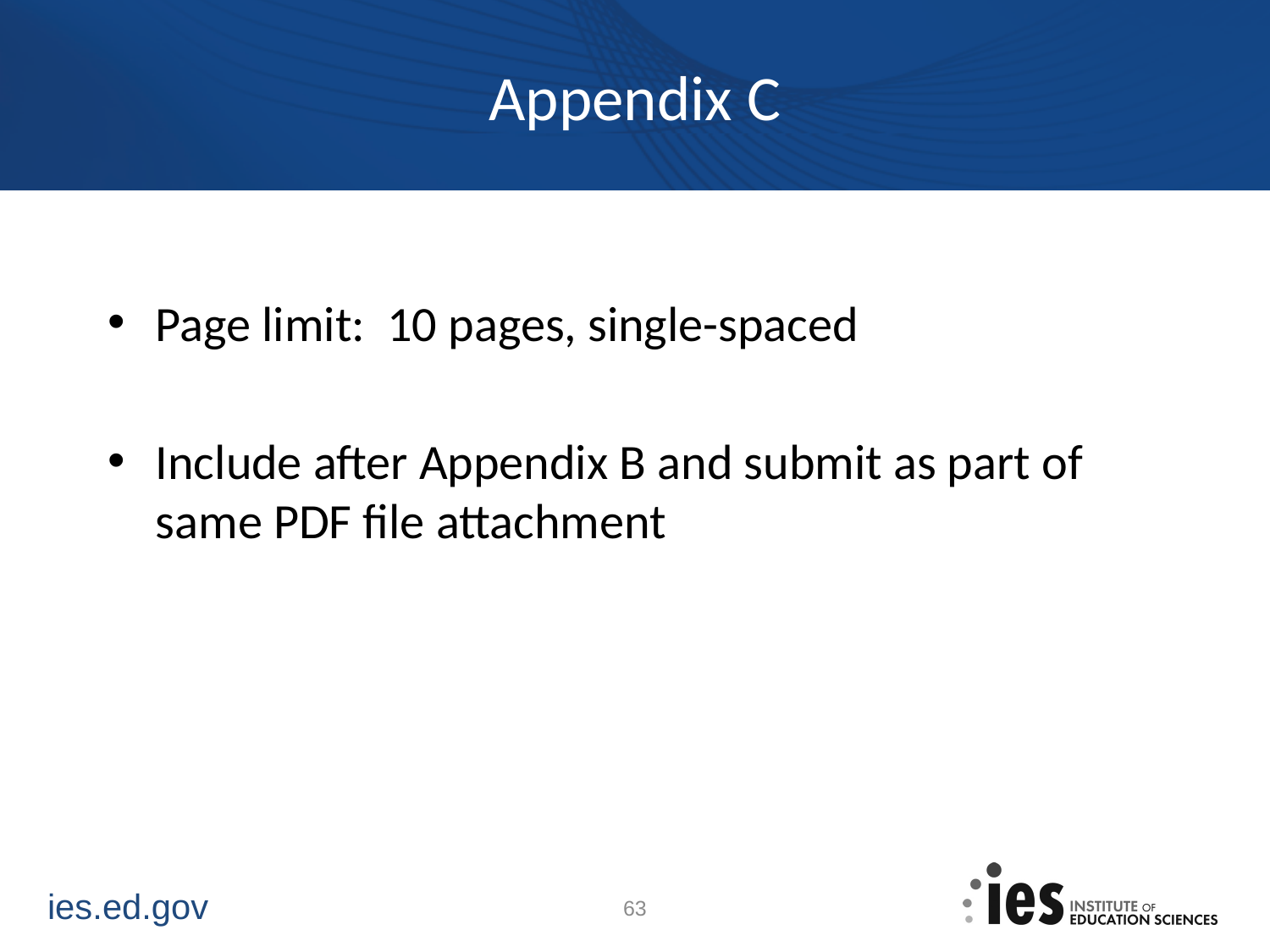

# Appendix C
Page limit:  10 pages, single-spaced

Include after Appendix B and submit as part of same PDF file attachment

63